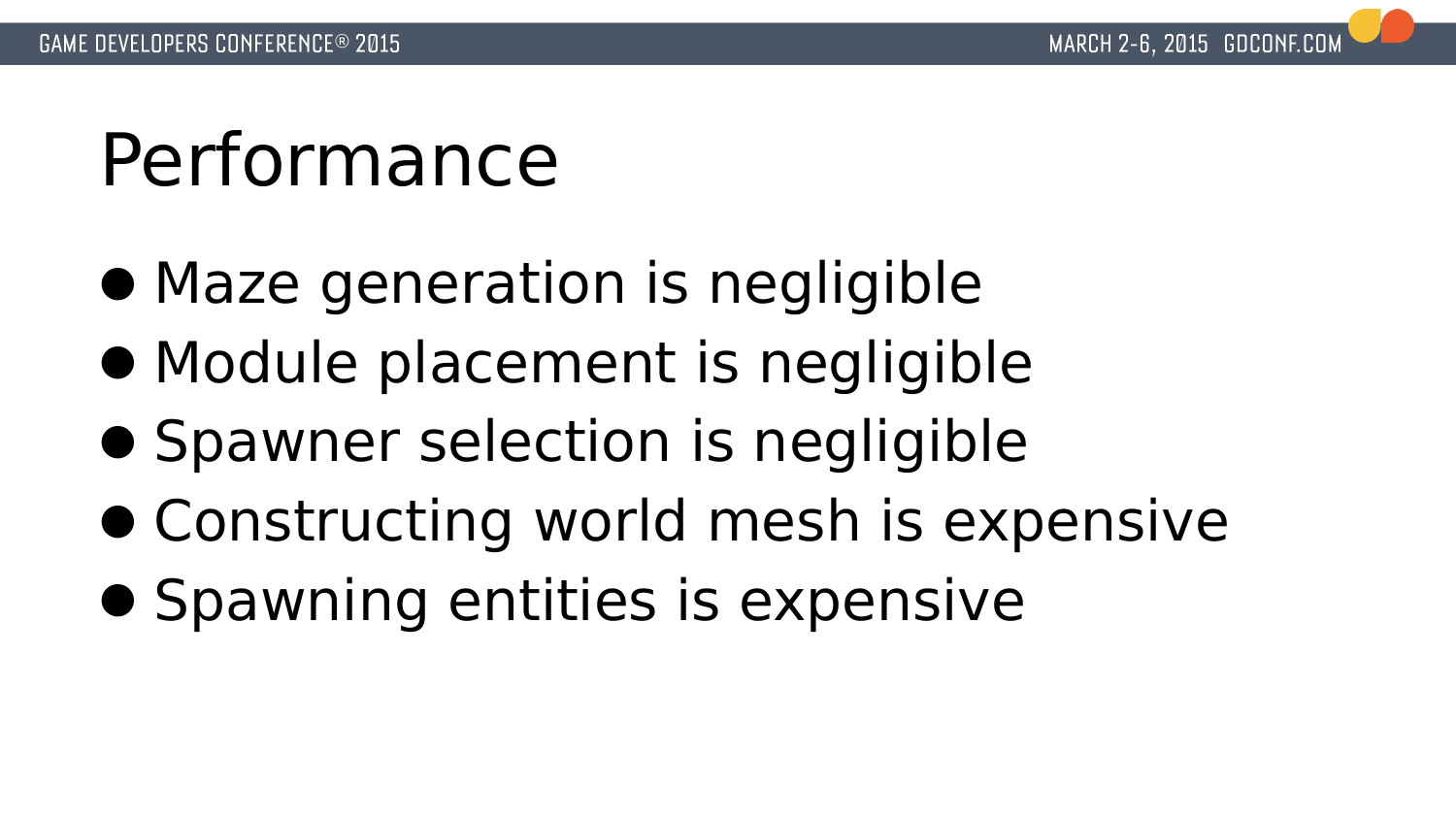

# Performance
Maze generation is negligible
Module placement is negligible
Spawner selection is negligible
Constructing world mesh is expensive
Spawning entities is expensive